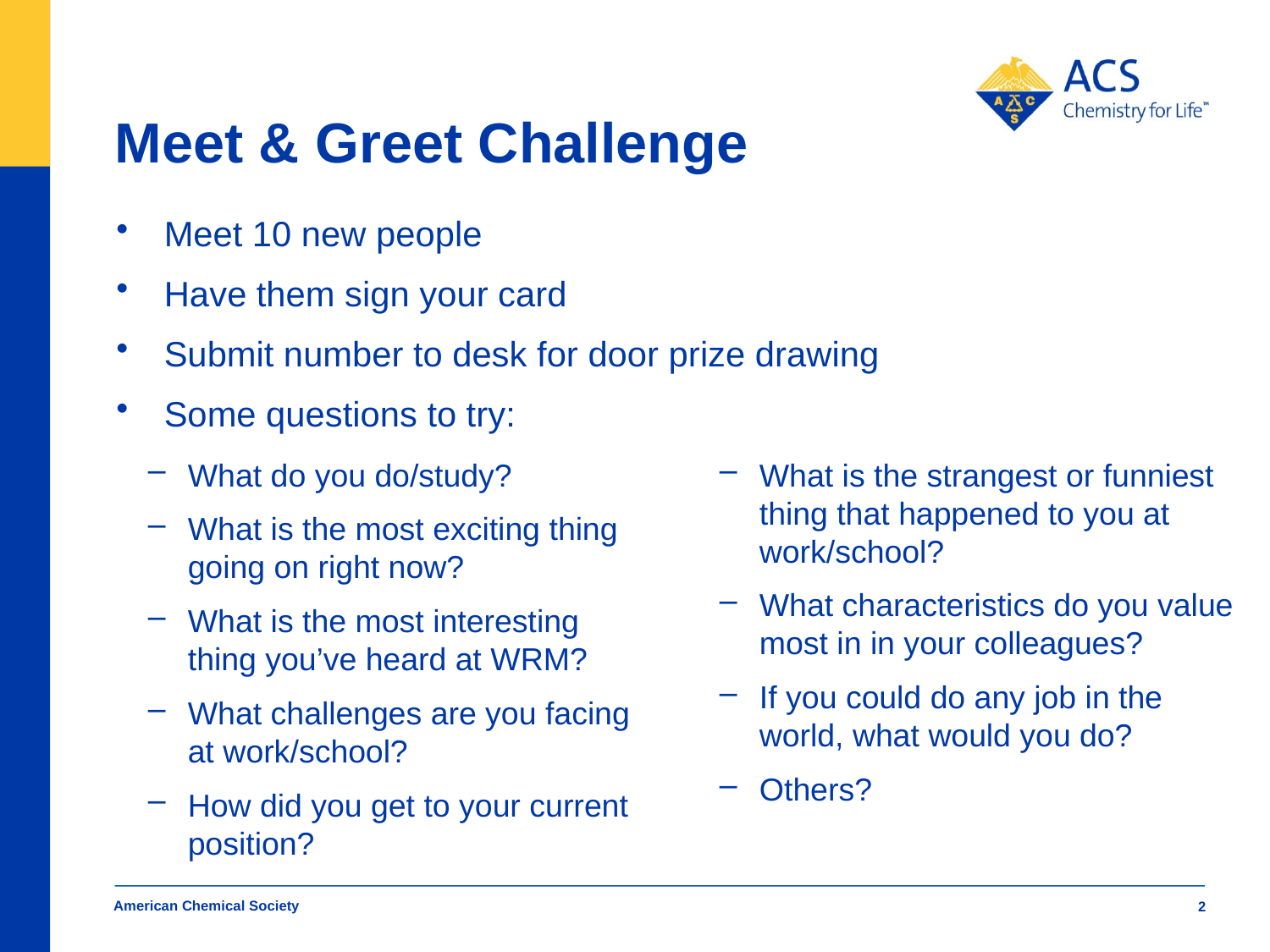

# Meet & Greet Challenge
Meet 10 new people
Have them sign your card
Submit number to desk for door prize drawing
Some questions to try:
What do you do/study?
What is the most exciting thing going on right now?
What is the most interesting thing you’ve heard at WRM?
What challenges are you facing at work/school?
How did you get to your current position?

What is the strangest or funniest thing that happened to you at work/school?
What characteristics do you value most in in your colleagues?
If you could do any job in the world, what would you do?
Others?

American Chemical Society
2